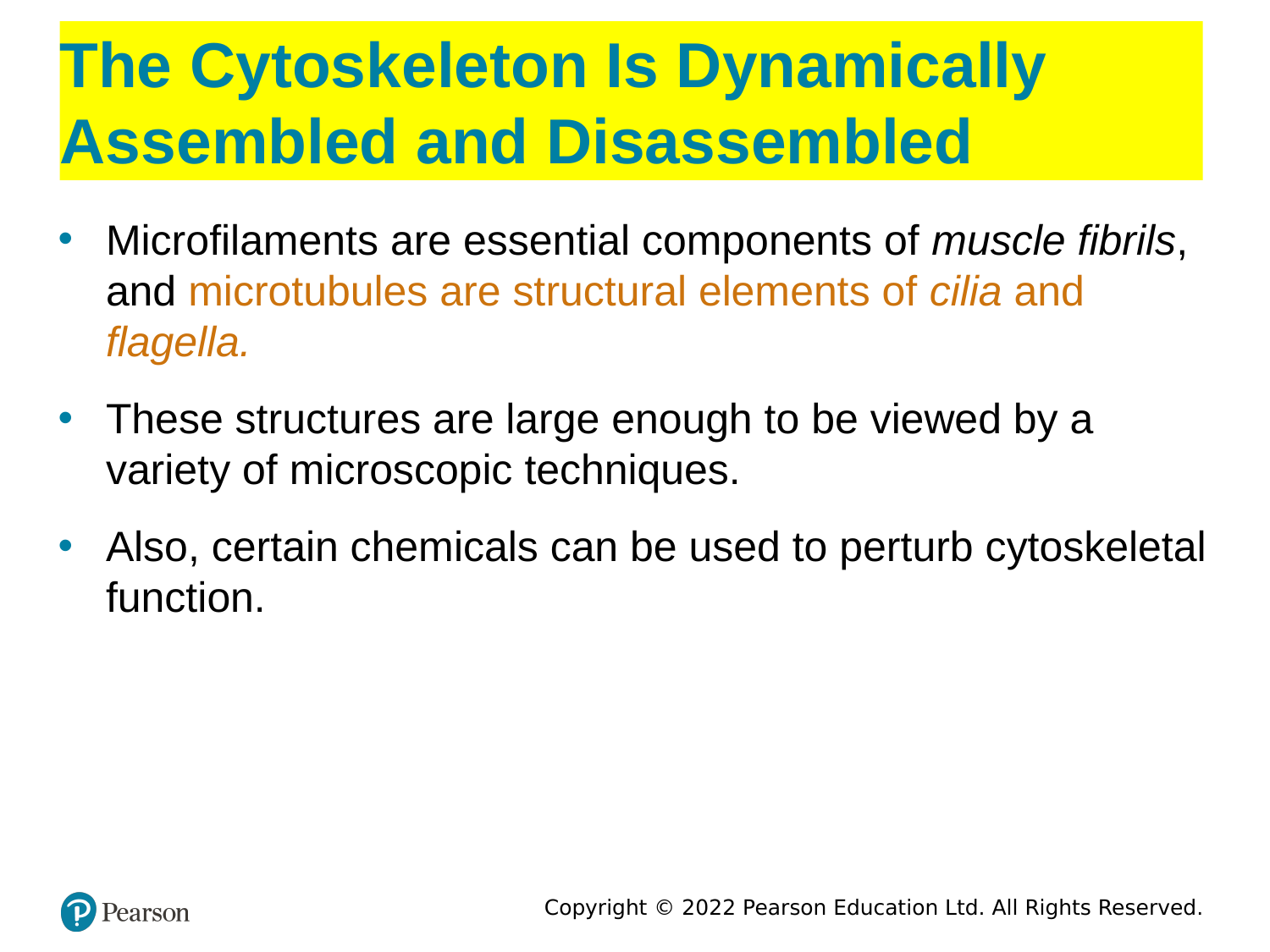

# The Cytoskeleton Is Dynamically Assembled and Disassembled
Microfilaments are essential components of muscle fibrils, and microtubules are structural elements of cilia and flagella.
These structures are large enough to be viewed by a variety of microscopic techniques.
Also, certain chemicals can be used to perturb cytoskeletal function.